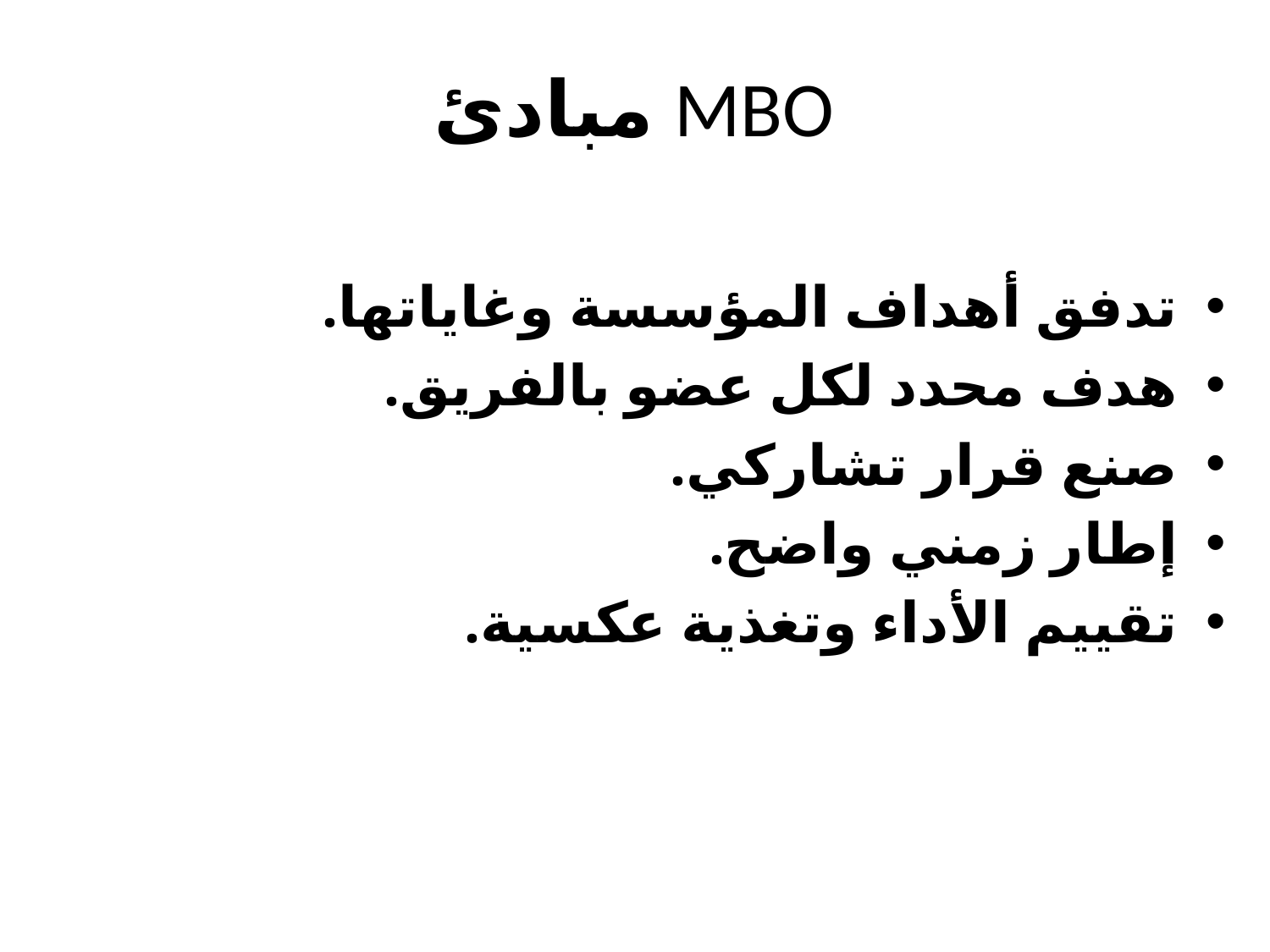

# MBO مبادئ
تدفق أهداف المؤسسة وغاياتها.
هدف محدد لكل عضو بالفريق.
صنع قرار تشاركي.
إطار زمني واضح.
تقييم الأداء وتغذية عكسية.